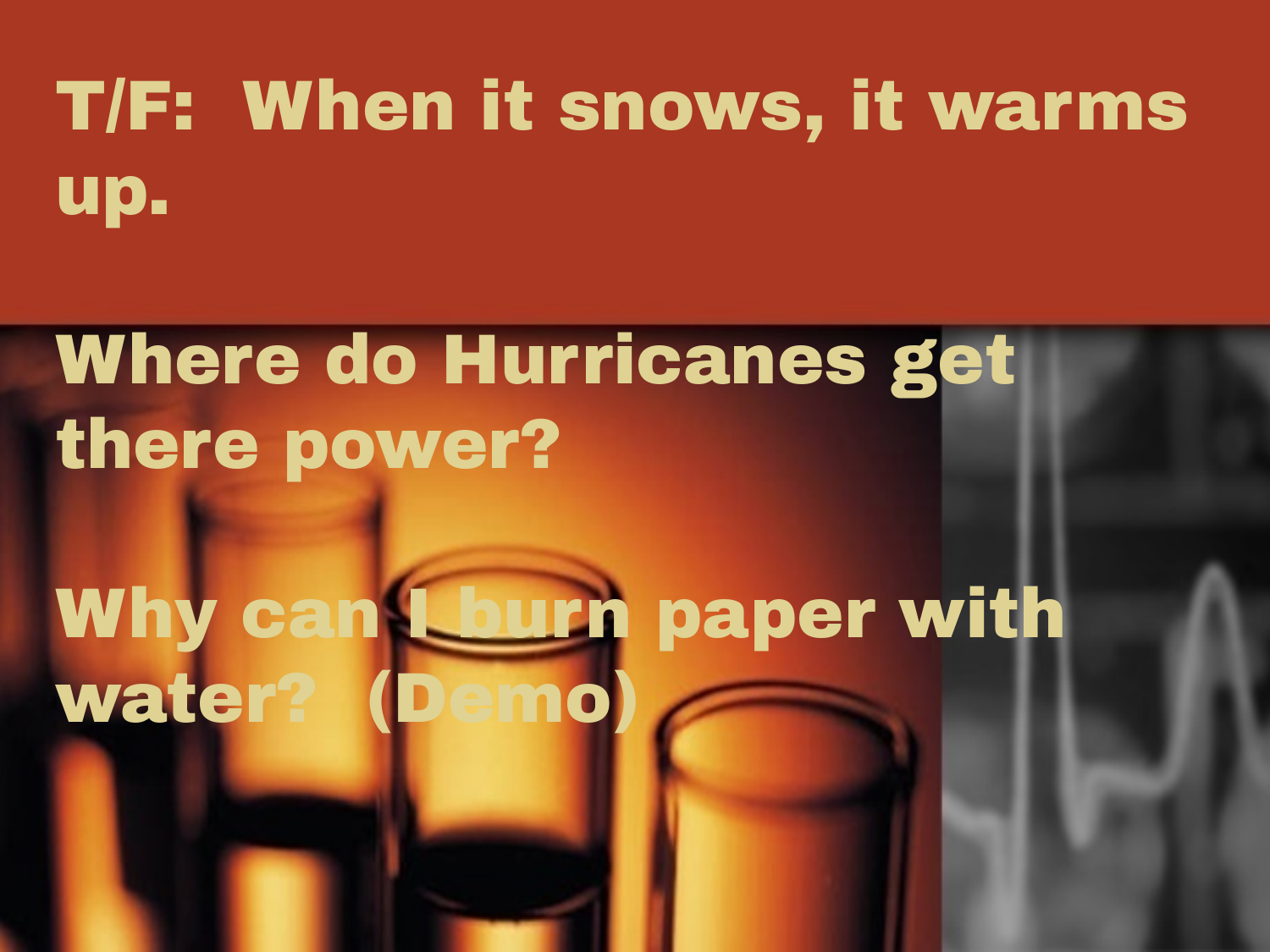

# T/F:  When it snows, it warms up. Where do Hurricanes get there power? Why can I burn paper with water?  (Demo)